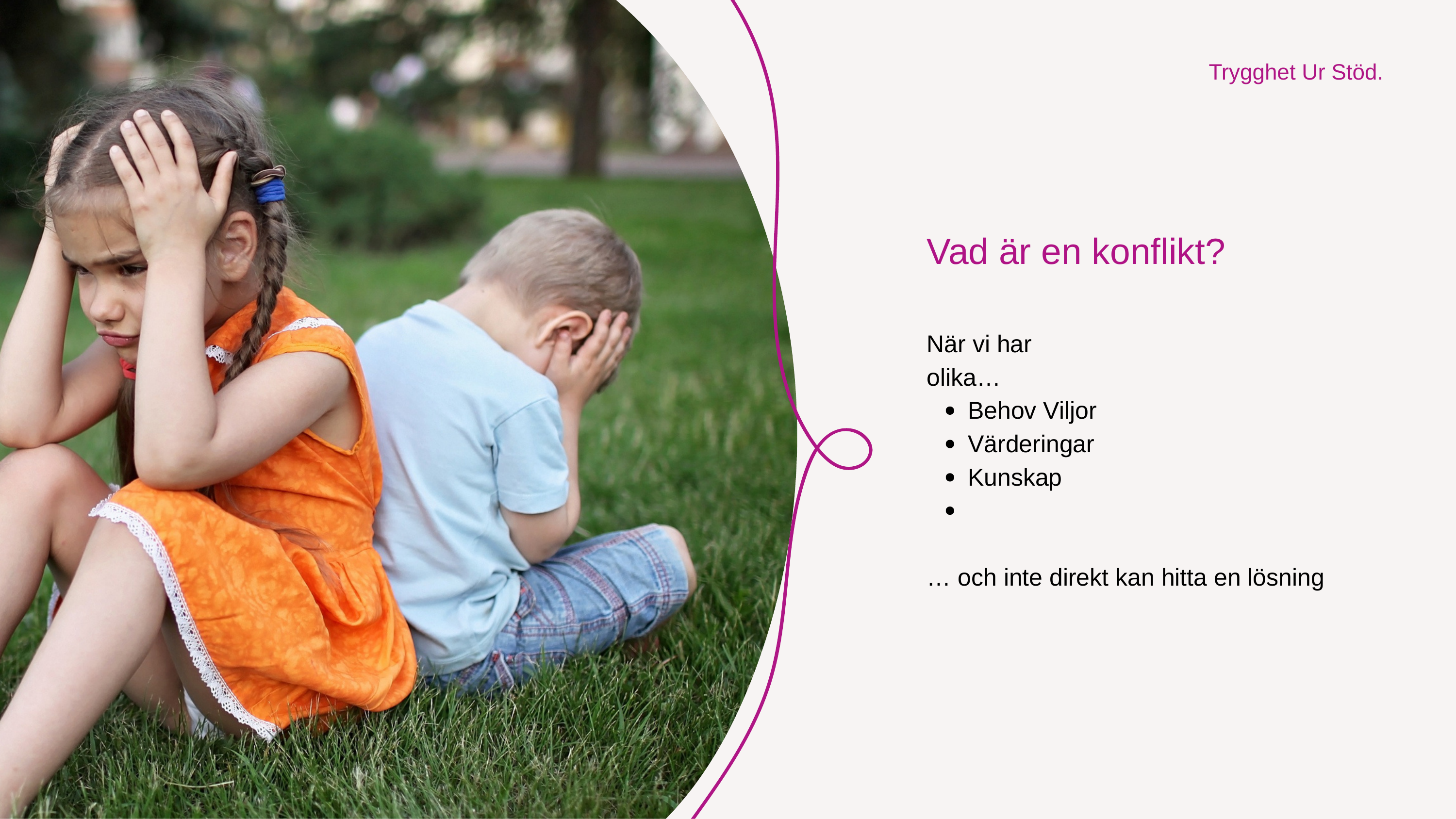

Trygghet Ur Stöd.
Vad är en konflikt?
När vi har olika…
Behov Viljor Värderingar Kunskap

… och inte direkt kan hitta en lösning